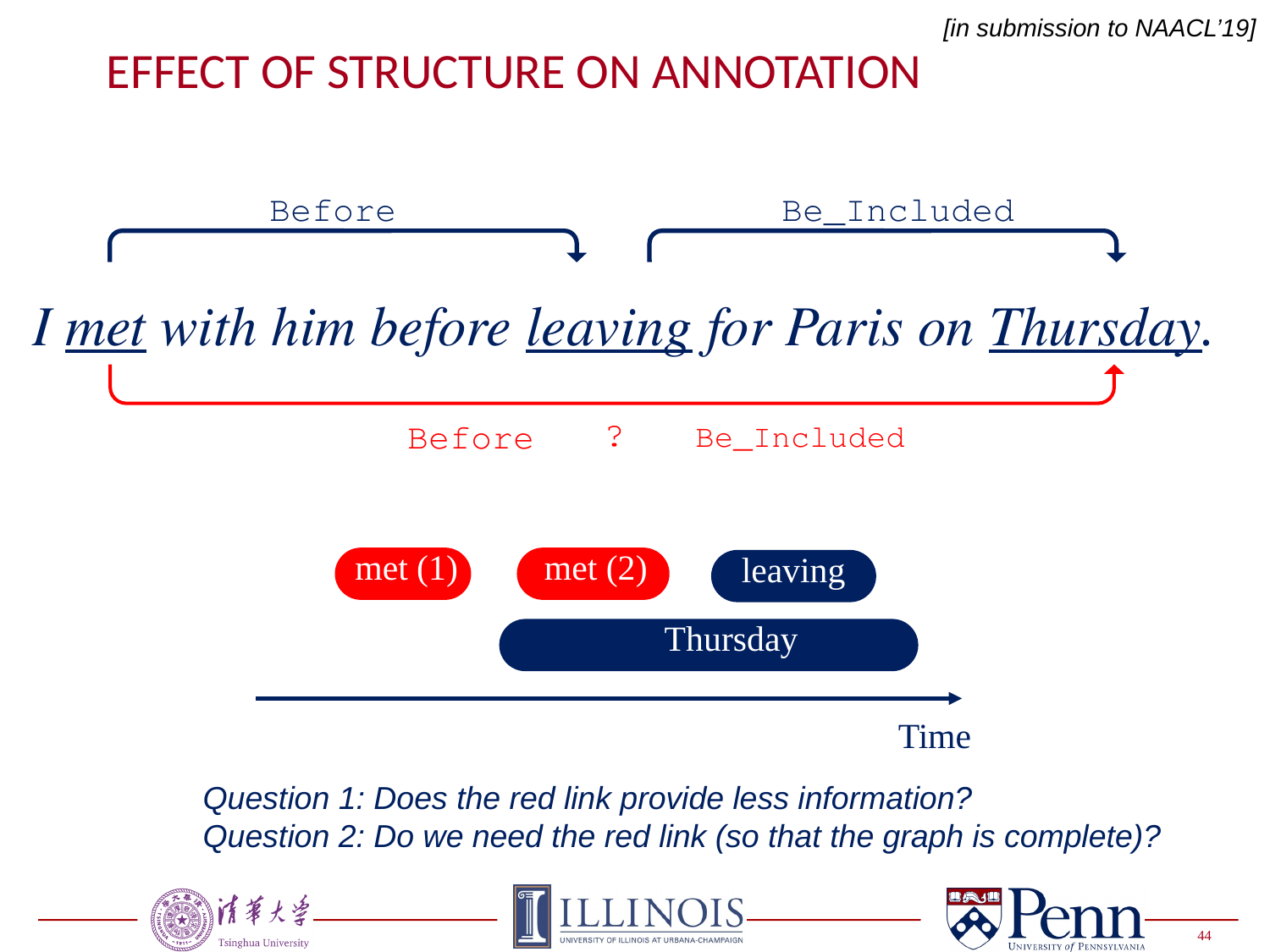

[in submission to NAACL’19]
# Effect of Structure On Annotation
Before
Be_Included

I met with him before leaving for Paris on Thursday.

?
Before
Be_Included
met (1)

met (2)

leaving

Thursday

Time
Question 1: Does the red link provide less information?
Question 2: Do we need the red link (so that the graph is complete)?